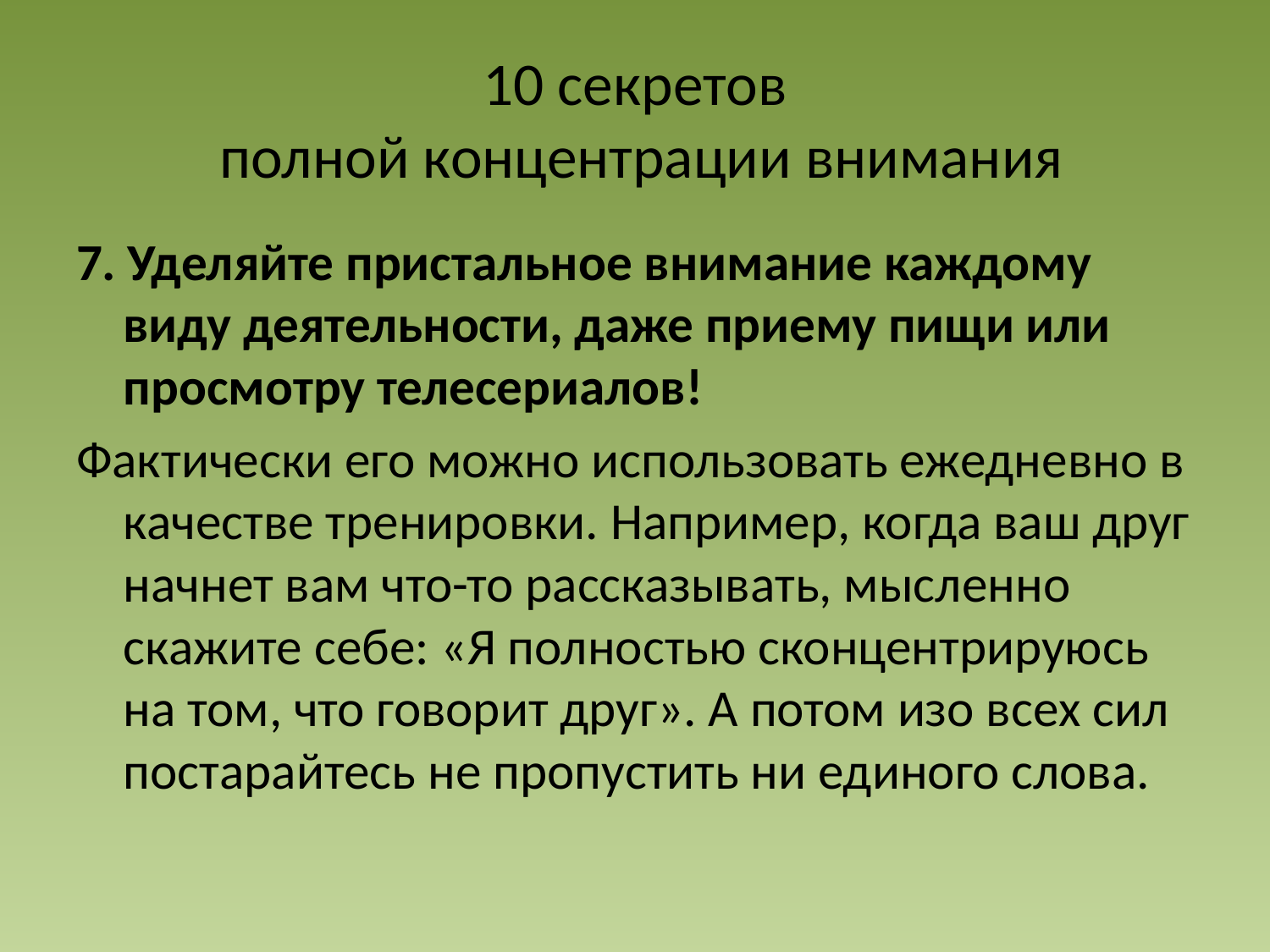

# 10 секретов полной концентрации внимания
7. Уделяйте пристальное внимание каждому виду деятельности, даже приему пищи или просмотру телесериалов!
Фактически его можно использовать ежедневно в качестве тренировки. Например, когда ваш друг начнет вам что-то рассказывать, мысленно скажите себе: «Я полностью сконцентрируюсь на том, что говорит друг». А потом изо всех сил постарайтесь не пропустить ни единого слова.